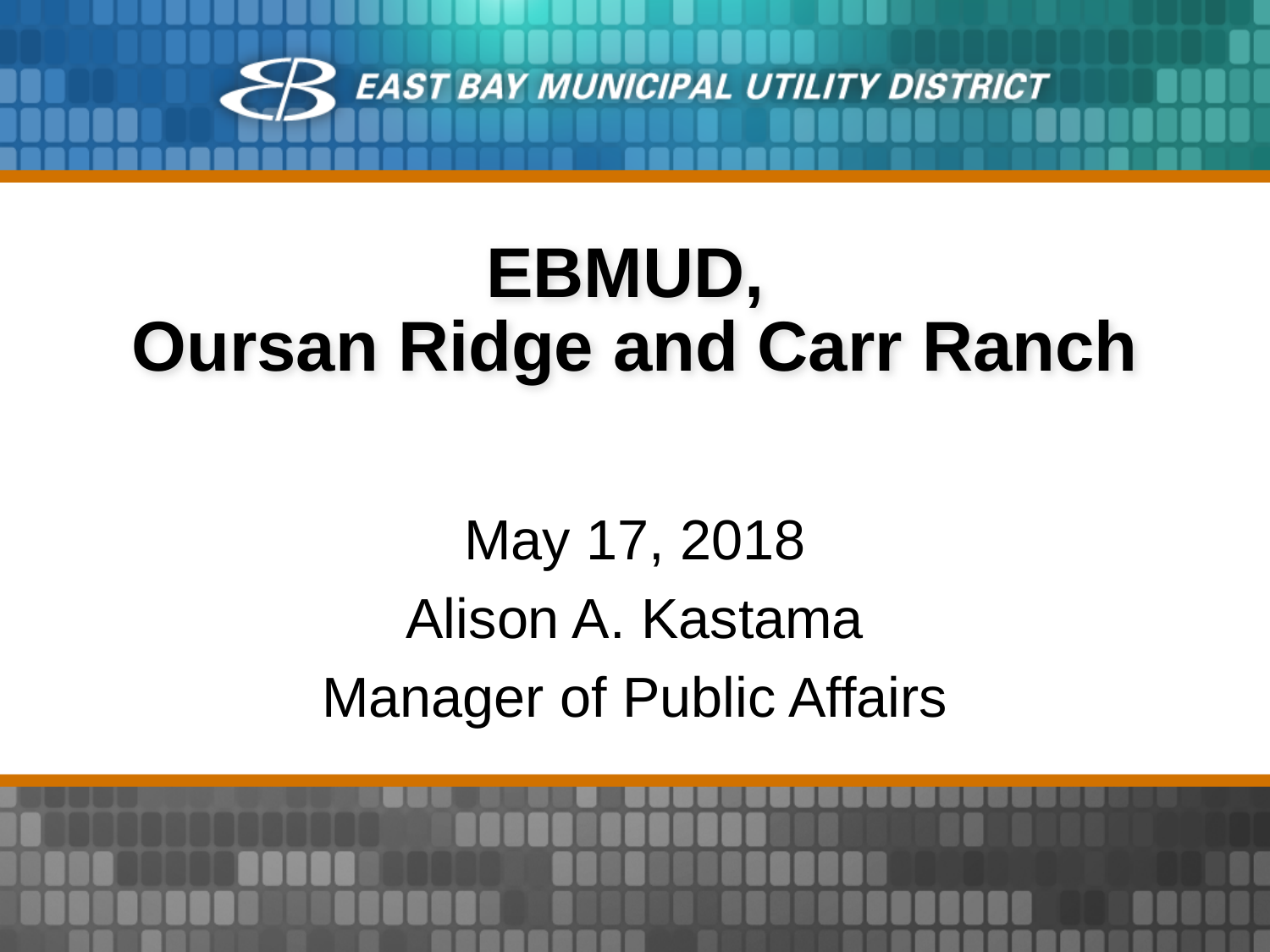

# EBMUD, Oursan Ridge and Carr Ranch
May 17, 2018
Alison A. Kastama
Manager of Public Affairs